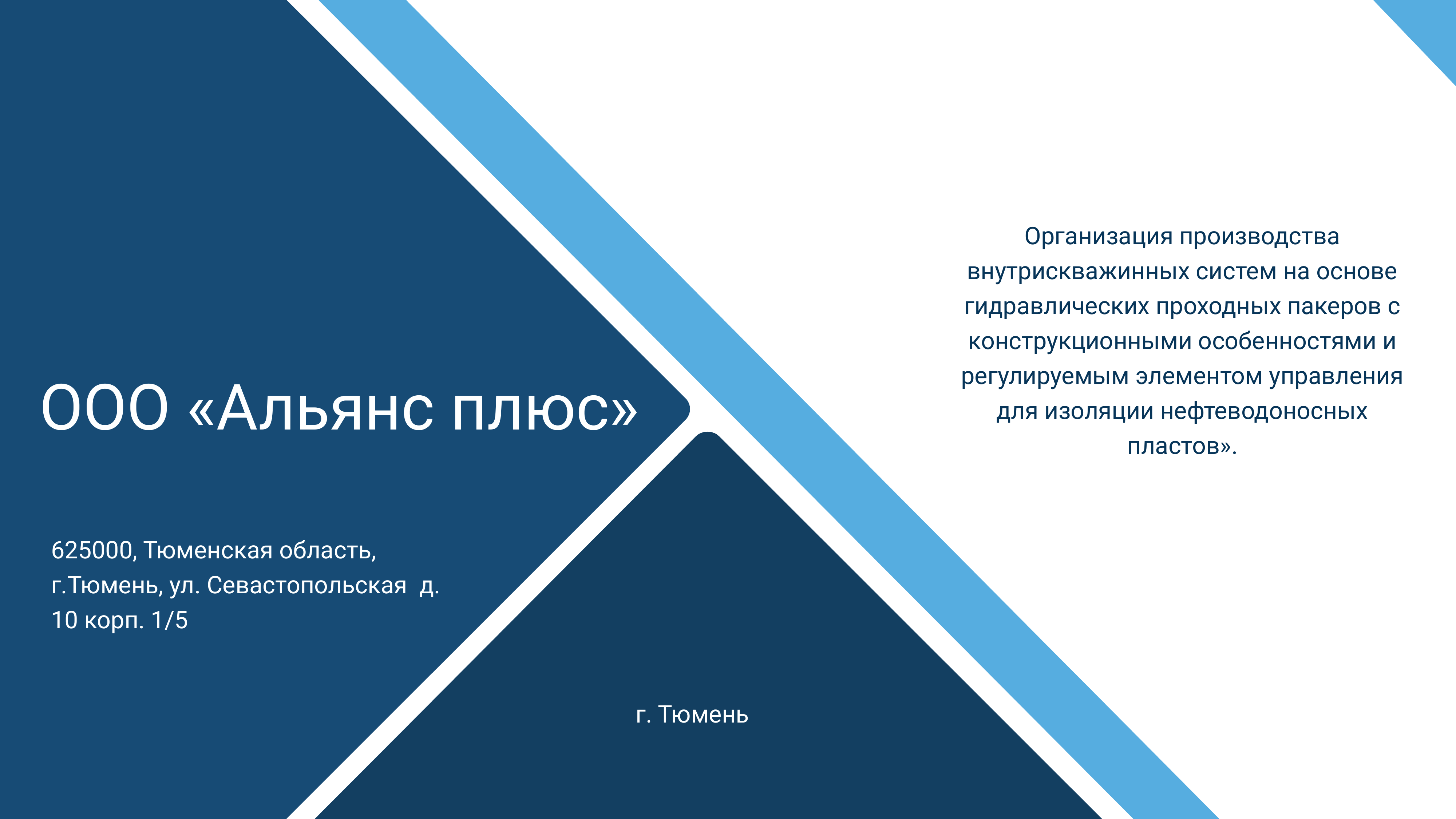

Организация производства внутрискважинных систем на основе гидравлических проходных пакеров с конструкционными особенностями и регулируемым элементом управления для изоляции нефтеводоносных пластов».

ООО «Альянс плюс»

625000, Тюменская область, г.Тюмень, ул. Севастопольская  д. 10 корп. 1/5
г. Тюмень